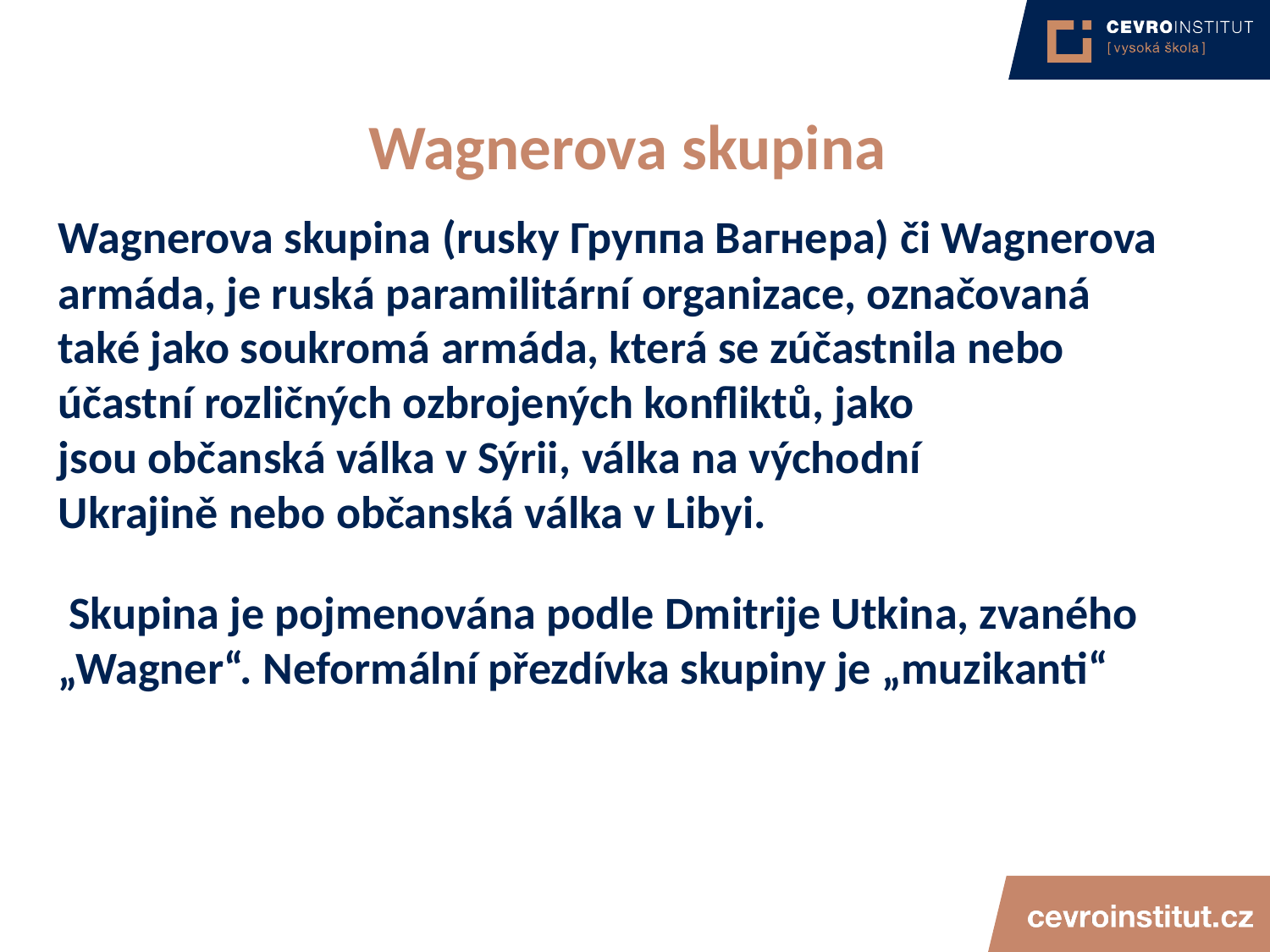

# Wagnerova skupina
Wagnerova skupina (rusky Группа Вагнера) či Wagnerova armáda, je ruská paramilitární organizace, označovaná také jako soukromá armáda, která se zúčastnila nebo účastní rozličných ozbrojených konfliktů, jako jsou občanská válka v Sýrii, válka na východní Ukrajině nebo občanská válka v Libyi.
 Skupina je pojmenována podle Dmitrije Utkina, zvaného „Wagner“. Neformální přezdívka skupiny je „muzikanti“